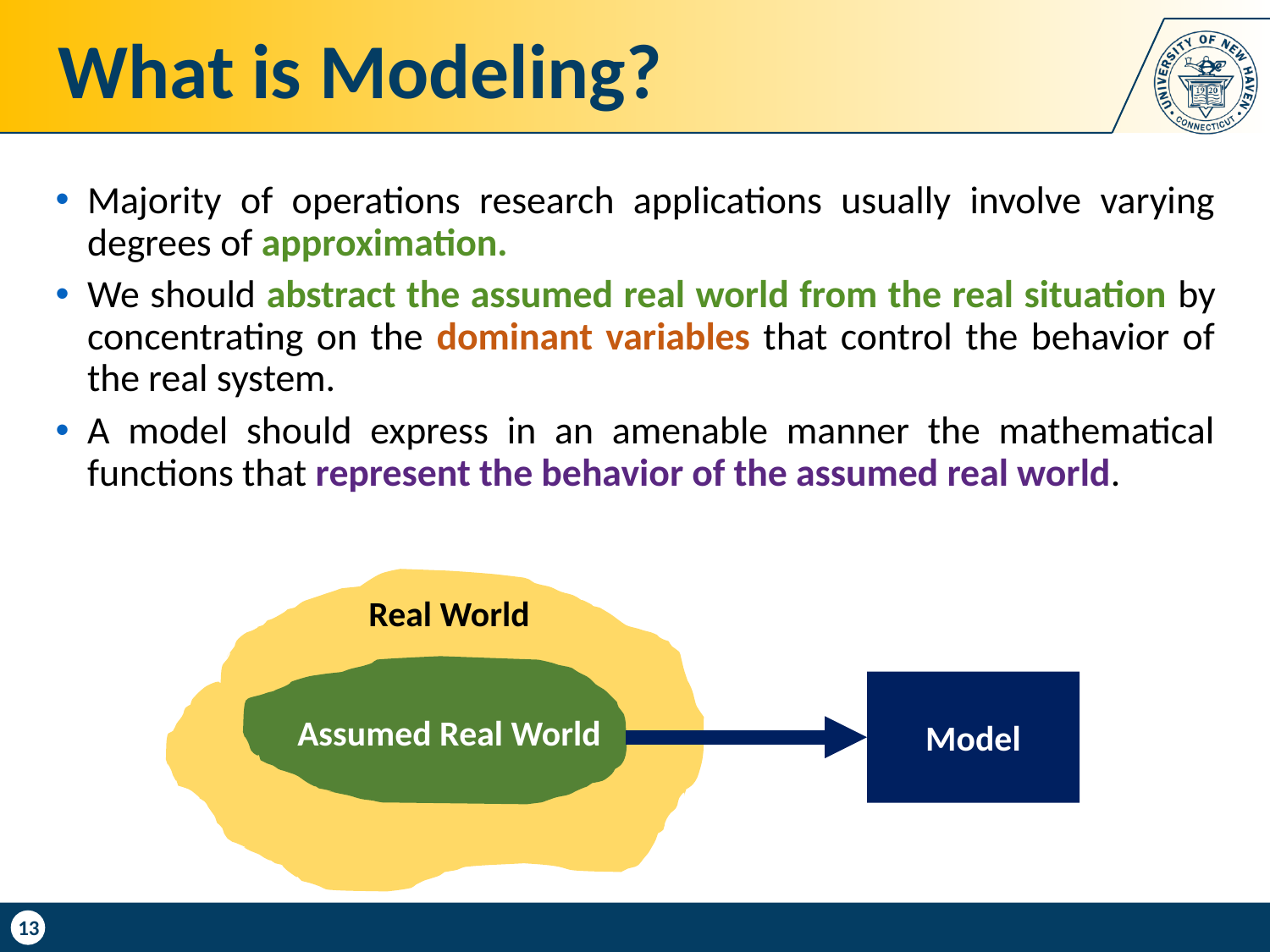

# What is Modeling?
Majority of operations research applications usually involve varying degrees of approximation.
We should abstract the assumed real world from the real situation by concentrating on the dominant variables that control the behavior of the real system.
A model should express in an amenable manner the mathematical functions that represent the behavior of the assumed real world.

Real World

Model
Assumed Real World
13